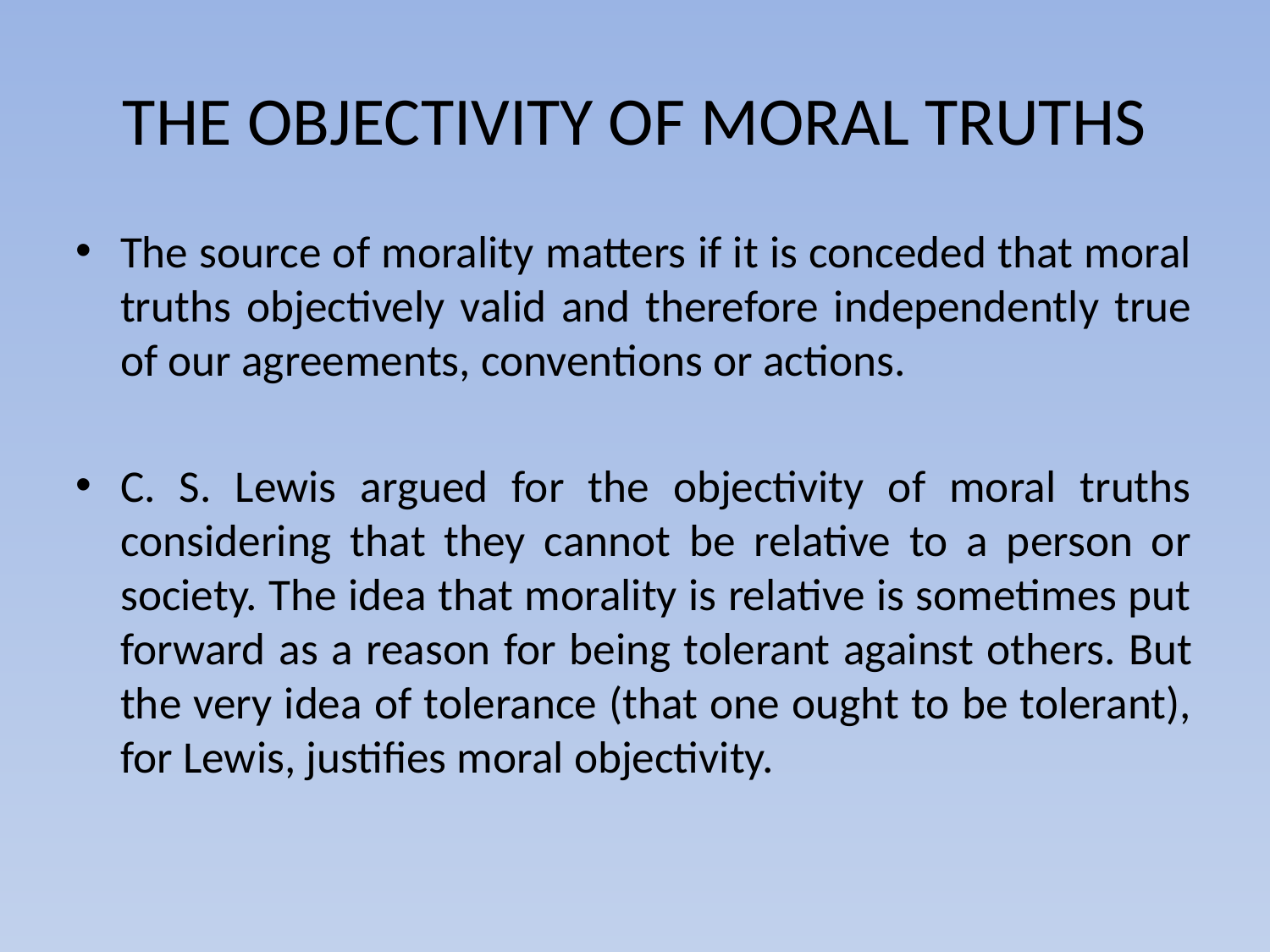

# THE OBJECTIVITY OF MORAL TRUTHS
The source of morality matters if it is conceded that moral truths objectively valid and therefore independently true of our agreements, conventions or actions.

C. S. Lewis argued for the objectivity of moral truths considering that they cannot be relative to a person or society. The idea that morality is relative is sometimes put forward as a reason for being tolerant against others. But the very idea of tolerance (that one ought to be tolerant), for Lewis, justifies moral objectivity.